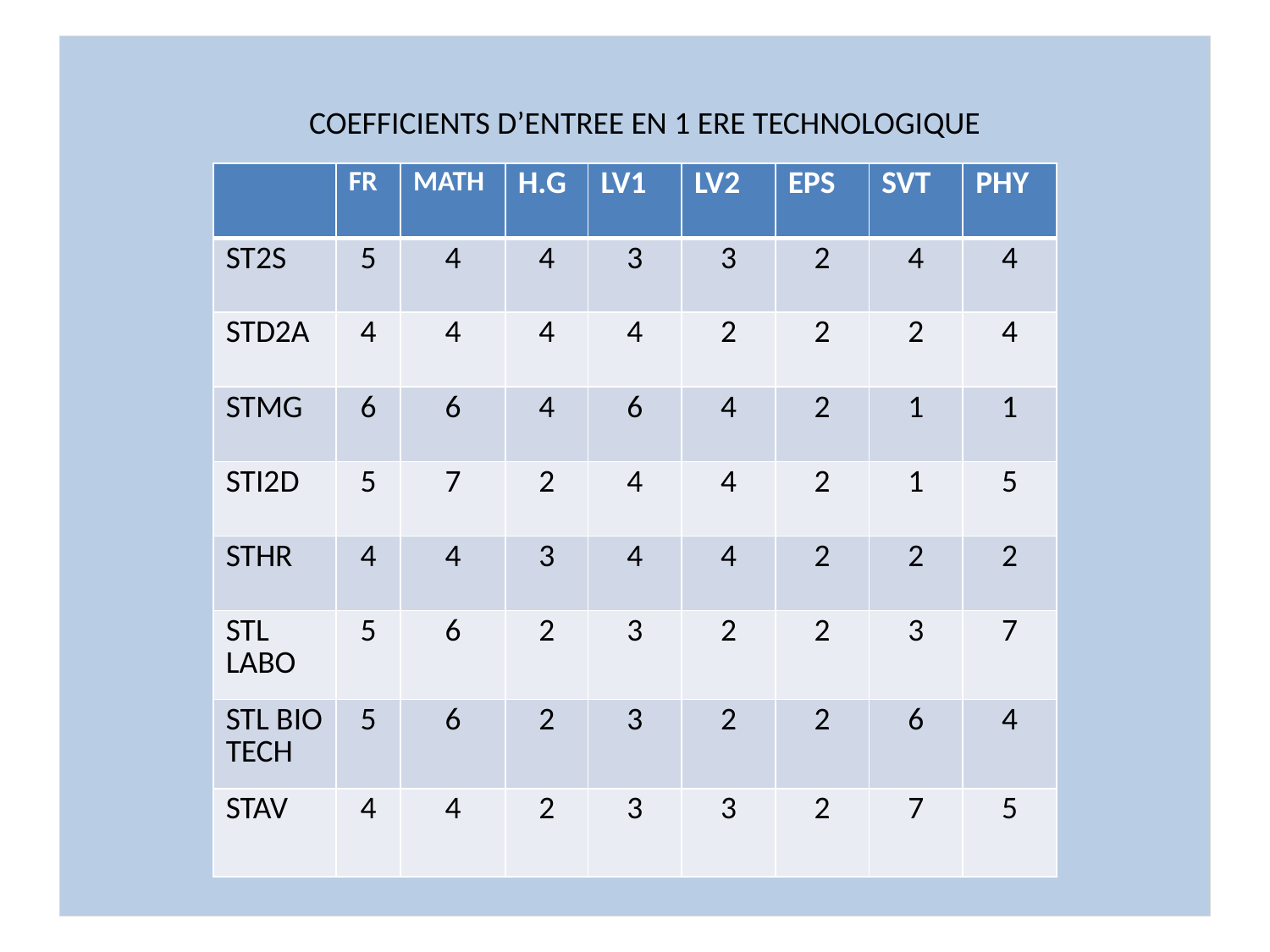

COEFFICIENTS D’ENTREE EN 1 ERE TECHNOLOGIQUE
|  | FR | MATH | H.G | LV1 | LV2 | EPS | SVT | PHY |
| --- | --- | --- | --- | --- | --- | --- | --- | --- |
| ST2S | 5 | 4 | 4 | 3 | 3 | 2 | 4 | 4 |
| STD2A | 4 | 4 | 4 | 4 | 2 | 2 | 2 | 4 |
| STMG | 6 | 6 | 4 | 6 | 4 | 2 | 1 | 1 |
| STI2D | 5 | 7 | 2 | 4 | 4 | 2 | 1 | 5 |
| STHR | 4 | 4 | 3 | 4 | 4 | 2 | 2 | 2 |
| STL LABO | 5 | 6 | 2 | 3 | 2 | 2 | 3 | 7 |
| STL BIO TECH | 5 | 6 | 2 | 3 | 2 | 2 | 6 | 4 |
| STAV | 4 | 4 | 2 | 3 | 3 | 2 | 7 | 5 |